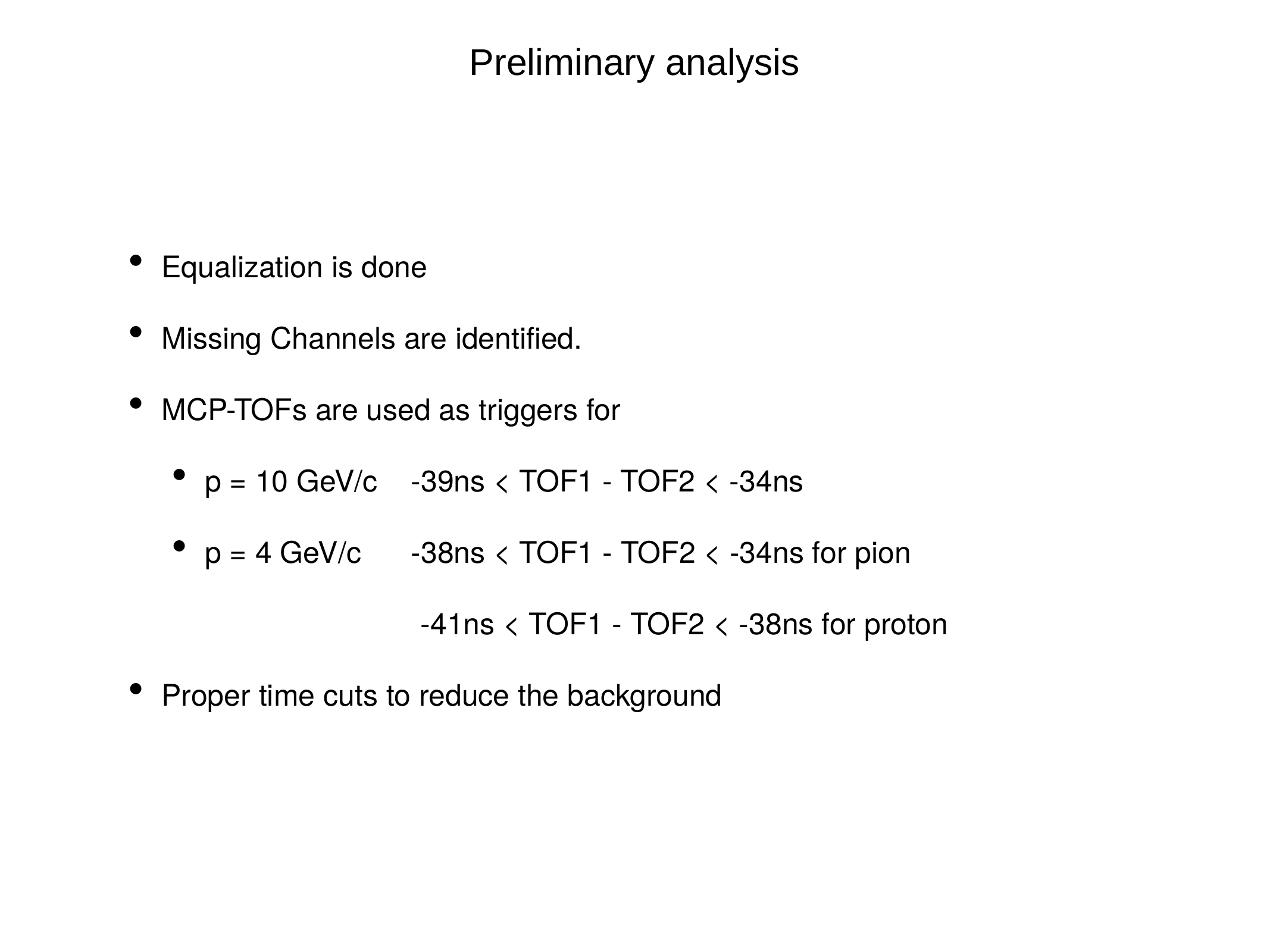

# Preliminary analysis
Equalization is done
Missing Channels are identified.
MCP-TOFs are used as triggers for
p = 10 GeV/c    -39ns < TOF1 - TOF2 < -34ns
p = 4 GeV/c      -38ns < TOF1 - TOF2 < -34ns for pion
                                   -41ns < TOF1 - TOF2 < -38ns for proton
Proper time cuts to reduce the background
20